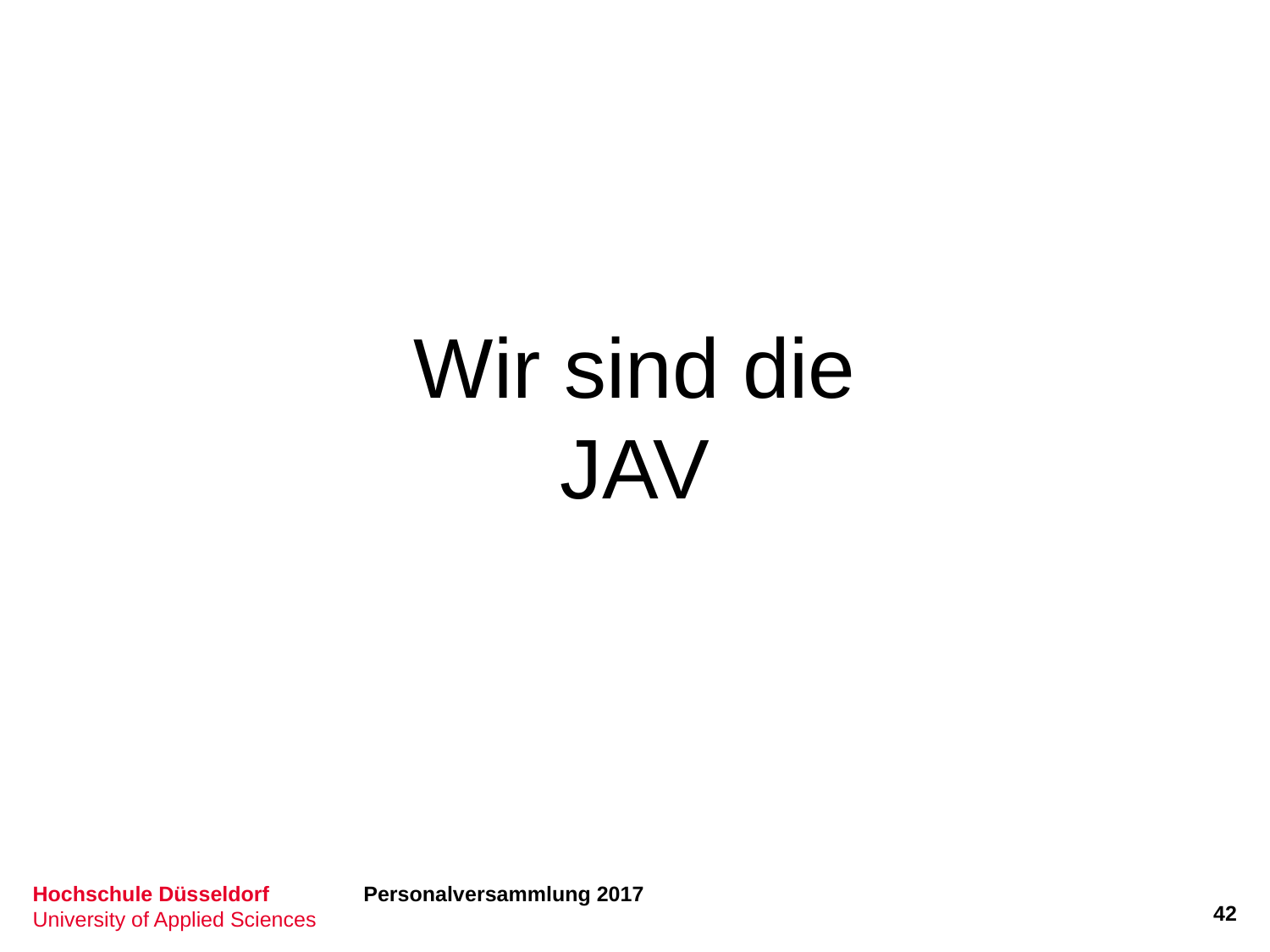

Wir sind die
JAV
Personalversammlung 2017
42